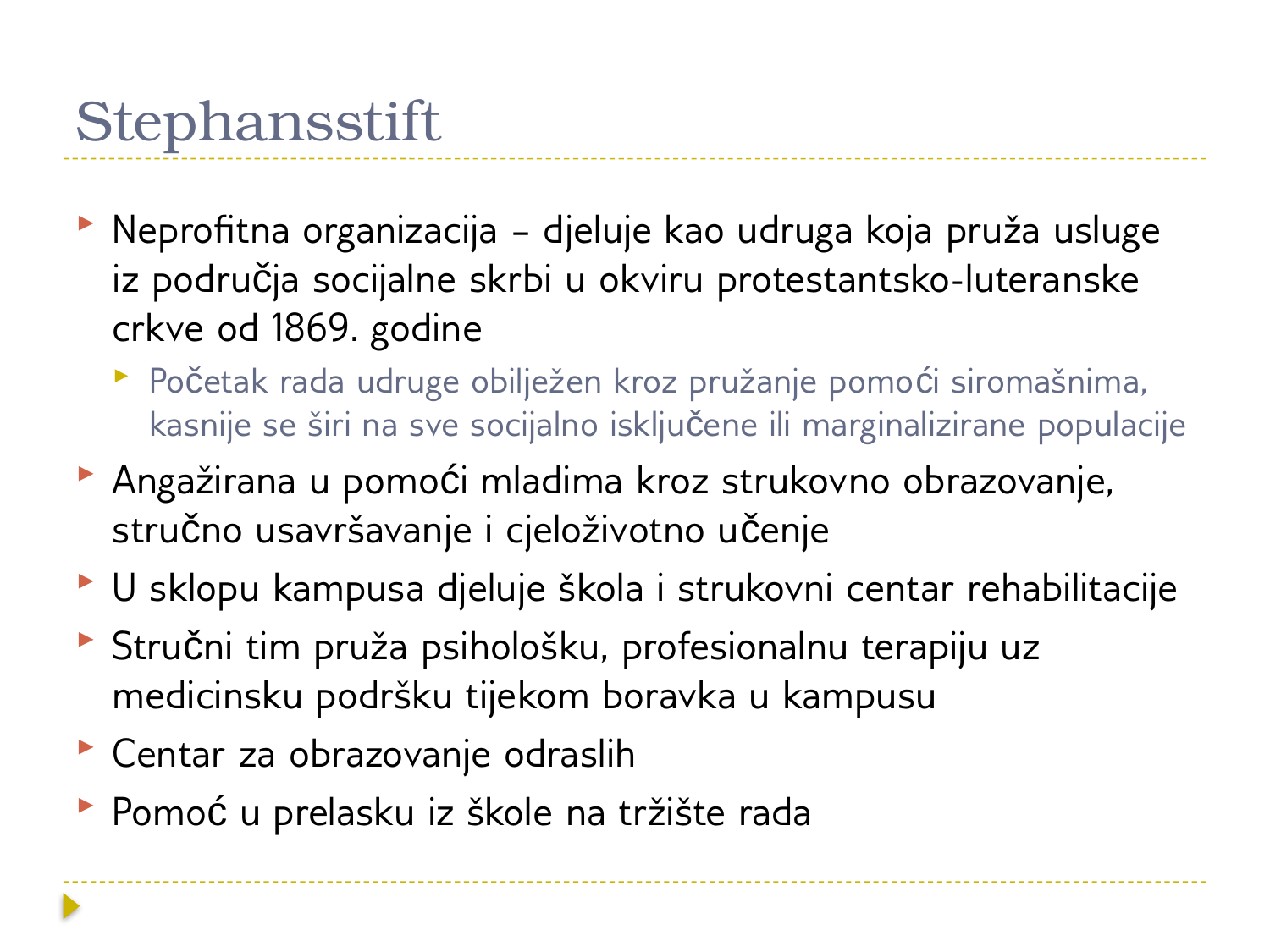

# Stephansstift
Neprofitna organizacija – djeluje kao udruga koja pruža usluge iz područja socijalne skrbi u okviru protestantsko-luteranske crkve od 1869. godine
Početak rada udruge obilježen kroz pružanje pomoći siromašnima, kasnije se širi na sve socijalno isključene ili marginalizirane populacije
Angažirana u pomoći mladima kroz strukovno obrazovanje, stručno usavršavanje i cjeloživotno učenje
U sklopu kampusa djeluje škola i strukovni centar rehabilitacije
Stručni tim pruža psihološku, profesionalnu terapiju uz medicinsku podršku tijekom boravka u kampusu
Centar za obrazovanje odraslih
Pomoć u prelasku iz škole na tržište rada